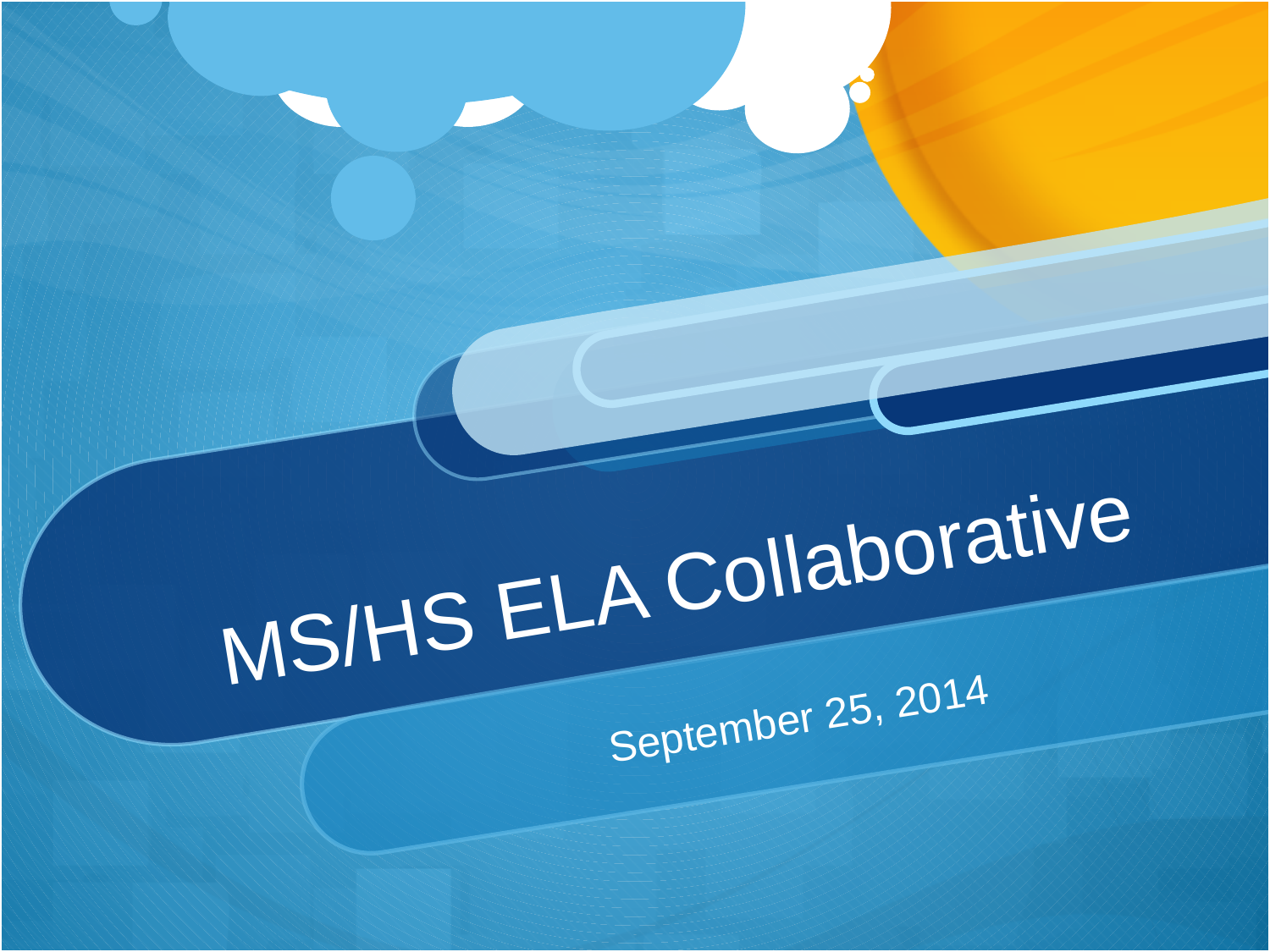

# MS/HS ELA Collaborative
September 25, 2014